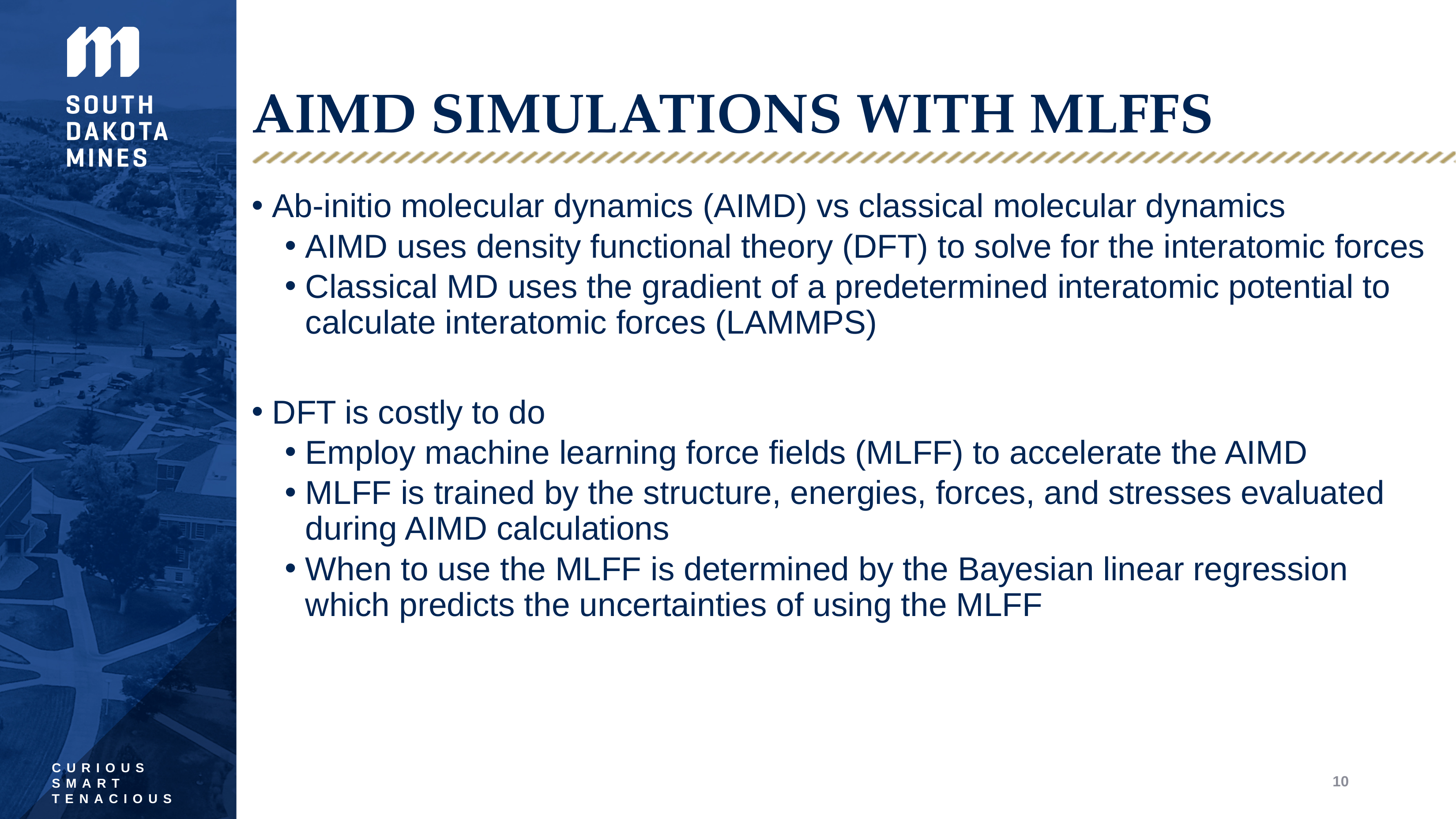

# AIMD Simulations with MLFFs
Ab-initio molecular dynamics (AIMD) vs classical molecular dynamics
AIMD uses density functional theory (DFT) to solve for the interatomic forces
Classical MD uses the gradient of a predetermined interatomic potential to calculate interatomic forces (LAMMPS)

DFT is costly to do
Employ machine learning force fields (MLFF) to accelerate the AIMD
MLFF is trained by the structure, energies, forces, and stresses evaluated during AIMD calculations
When to use the MLFF is determined by the Bayesian linear regression which predicts the uncertainties of using the MLFF

10